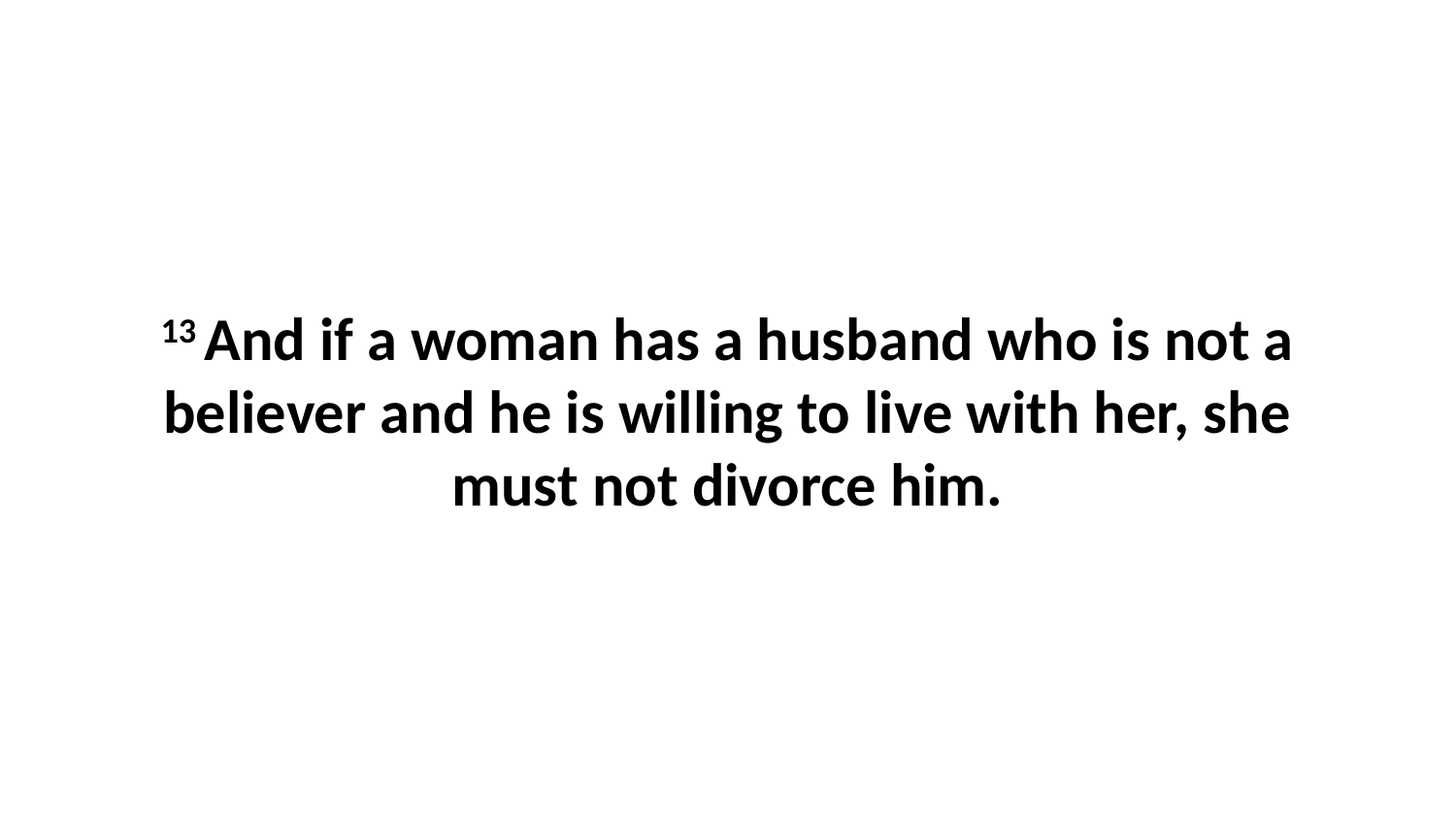

13 And if a woman has a husband who is not a believer and he is willing to live with her, she must not divorce him.